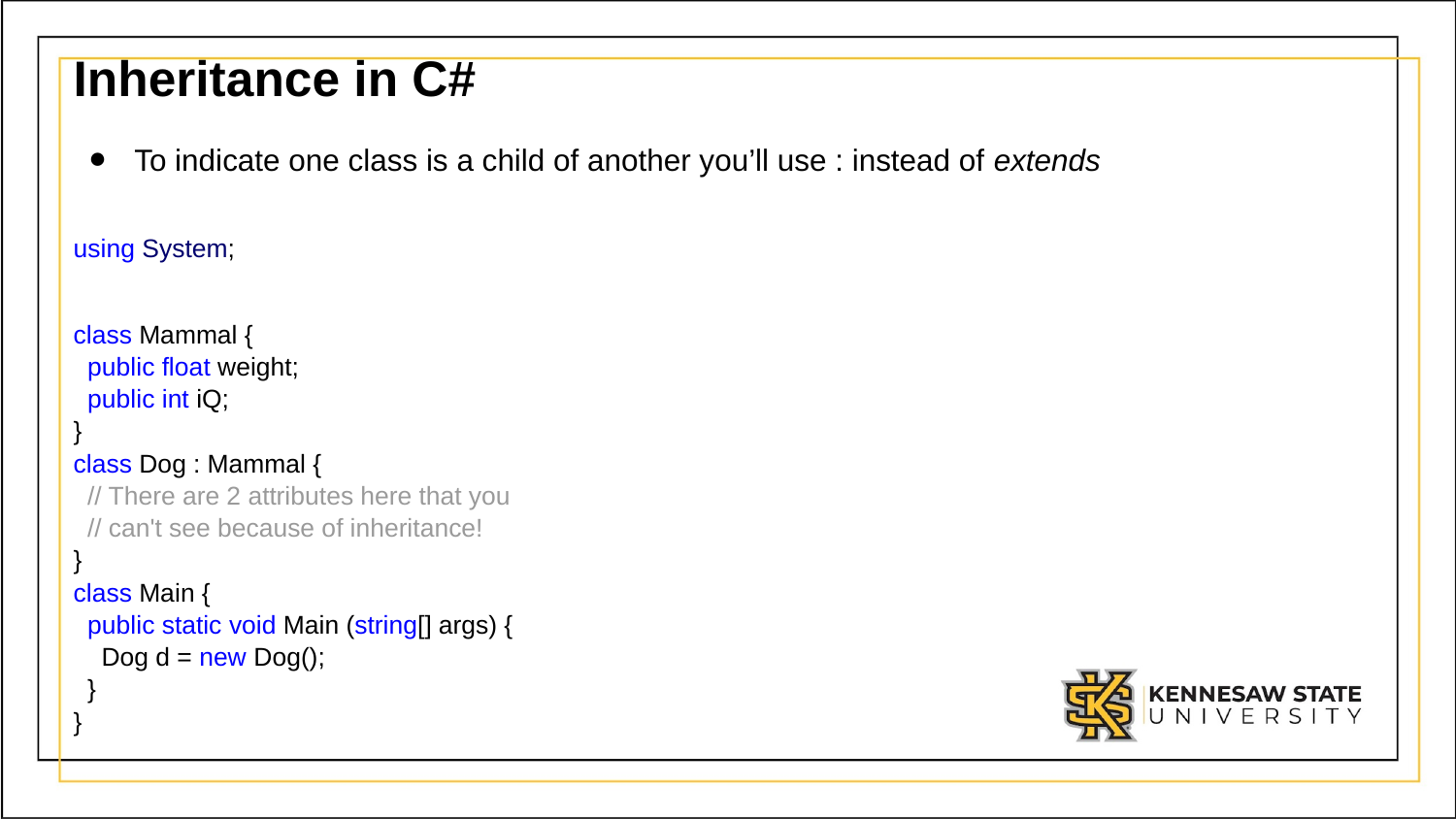

# Inheritance in C#

To indicate one class is a child of another you’ll use : instead of extends

using System;

class Mammal {
  public float weight;
  public int iQ;
}
class Dog : Mammal {
  // There are 2 attributes here that you
  // can't see because of inheritance!
}
class Main {
  public static void Main (string[] args) {
    Dog d = new Dog();
  }
}